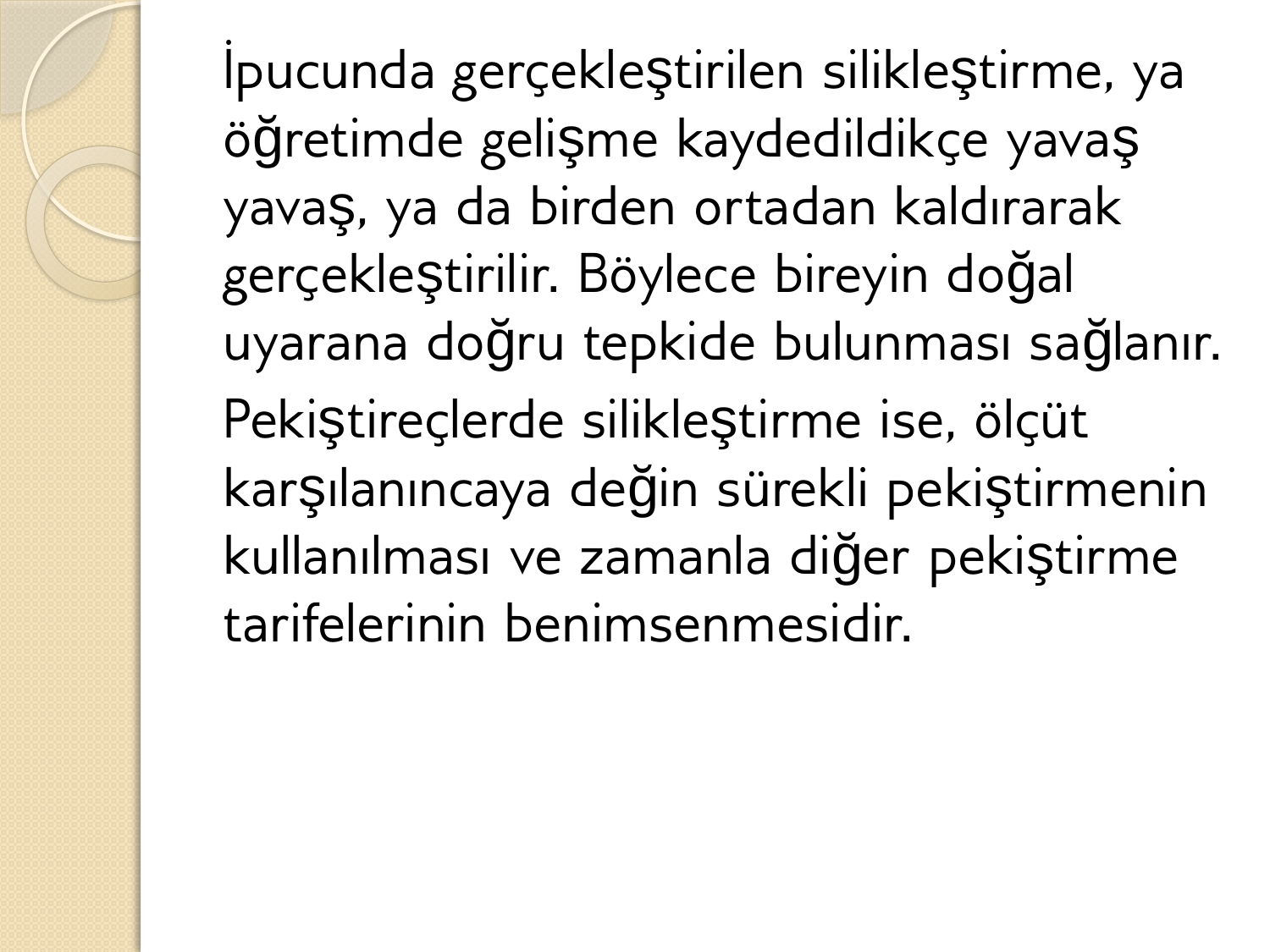

#
İpucunda gerçekleştirilen silikleştirme, ya öğretimde gelişme kaydedildikçe yavaş yavaş, ya da birden ortadan kaldırarak gerçekleştirilir. Böylece bireyin doğal uyarana doğru tepkide bulunması sağlanır.
Pekiştireçlerde silikleştirme ise, ölçüt karşılanıncaya değin sürekli pekiştirmenin kullanılması ve zamanla diğer pekiştirme tarifelerinin benimsenmesidir.